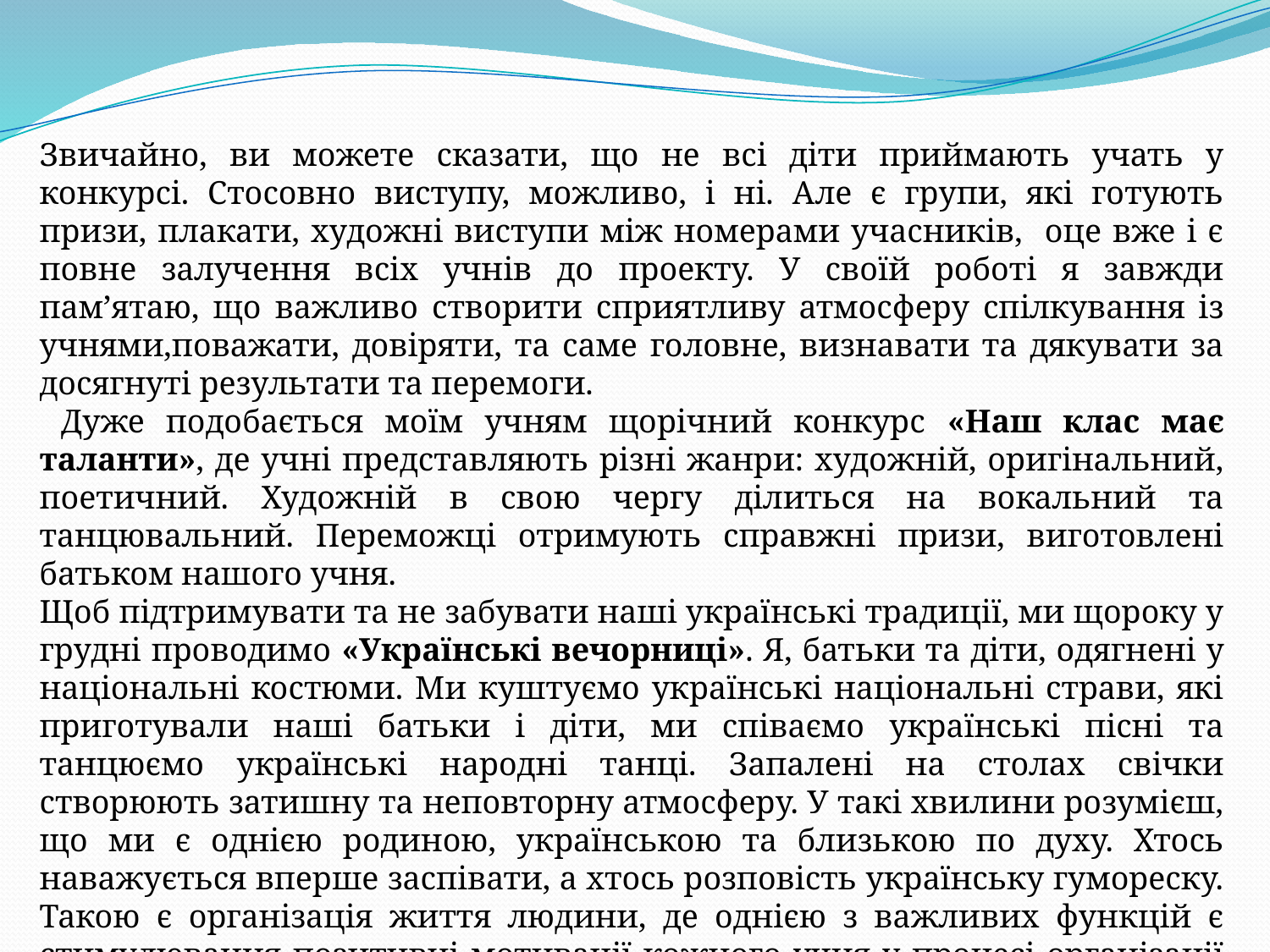

Звичайно, ви можете сказати, що не всі діти приймають учать у конкурсі. Стосовно виступу, можливо, і ні. Але є групи, які готують призи, плакати, художні виступи між номерами учасників,  оце вже і є повне залучення всіх учнів до проекту. У своїй роботі я завжди пам’ятаю, що важливо створити сприятливу атмосферу спілкування із учнями,поважати, довіряти, та саме головне, визнавати та дякувати за досягнуті результати та перемоги.
 Дуже подобається моїм учням щорічний конкурс «Наш клас має таланти», де учні представляють різні жанри: художній, оригінальний, поетичний. Художній в свою чергу ділиться на вокальний та танцювальний. Переможці отримують справжні призи, виготовлені батьком нашого учня.
Щоб підтримувати та не забувати наші українські традиції, ми щороку у грудні проводимо «Українські вечорниці». Я, батьки та діти, одягнені у національні костюми. Ми куштуємо українські національні страви, які приготували наші батьки і діти, ми співаємо українські пісні та танцюємо українські народні танці. Запалені на столах свічки створюють затишну та неповторну атмосферу. У такі хвилини розумієш, що ми є однією родиною, українською та близькою по духу. Хтось наважується вперше заспівати, а хтось розповість українську гумореску. Такою є організація життя людини, де однією з важливих функцій є стимулювання позитивні мотивації кожного учня у процесі організації різних видів діяльності. А це, у свою чергу, спонукає моїх вихованців до генерування оригінальних ідей.